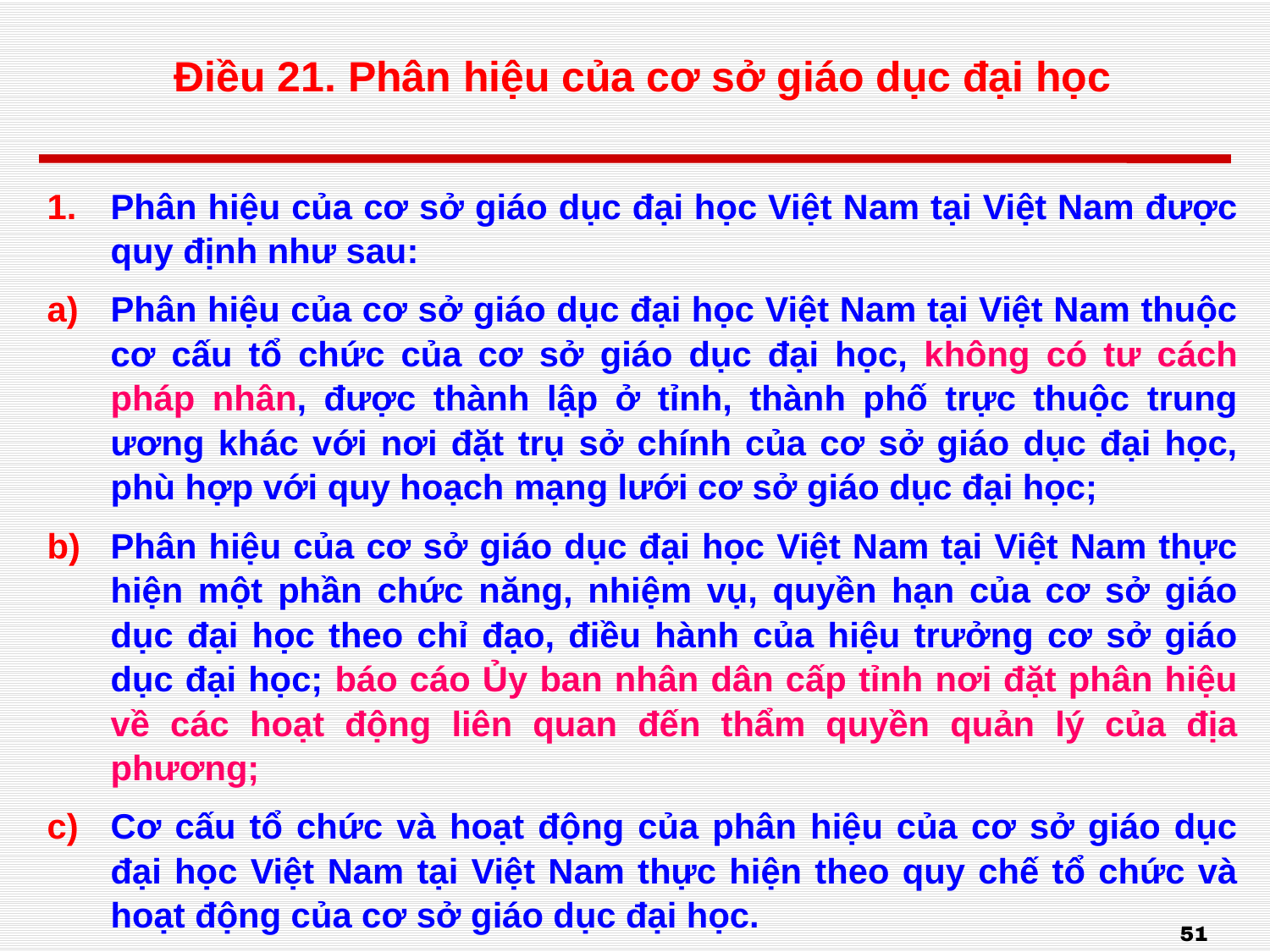

# Điều 21. Phân hiệu của cơ sở giáo dục đại học
Phân hiệu của cơ sở giáo dục đại học Việt Nam tại Việt Nam được quy định như sau:
Phân hiệu của cơ sở giáo dục đại học Việt Nam tại Việt Nam thuộc cơ cấu tổ chức của cơ sở giáo dục đại học, không có tư cách pháp nhân, được thành lập ở tỉnh, thành phố trực thuộc trung ương khác với nơi đặt trụ sở chính của cơ sở giáo dục đại học, phù hợp với quy hoạch mạng lưới cơ sở giáo dục đại học;
Phân hiệu của cơ sở giáo dục đại học Việt Nam tại Việt Nam thực hiện một phần chức năng, nhiệm vụ, quyền hạn của cơ sở giáo dục đại học theo chỉ đạo, điều hành của hiệu trưởng cơ sở giáo dục đại học; báo cáo Ủy ban nhân dân cấp tỉnh nơi đặt phân hiệu về các hoạt động liên quan đến thẩm quyền quản lý của địa phương;
Cơ cấu tổ chức và hoạt động của phân hiệu của cơ sở giáo dục đại học Việt Nam tại Việt Nam thực hiện theo quy chế tổ chức và hoạt động của cơ sở giáo dục đại học.